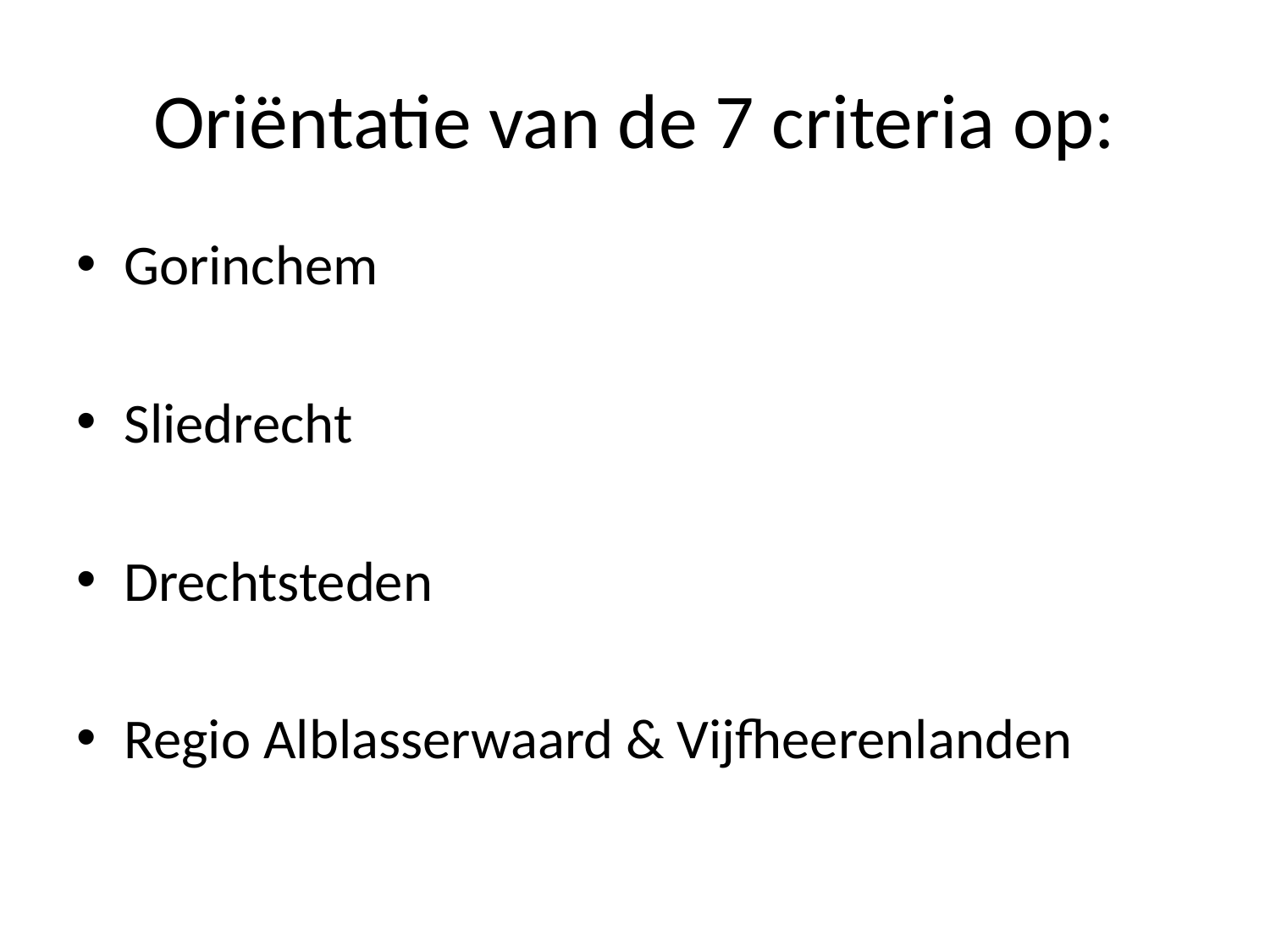

# Oriëntatie van de 7 criteria op:
Gorinchem

Sliedrecht

Drechtsteden

Regio Alblasserwaard & Vijfheerenlanden